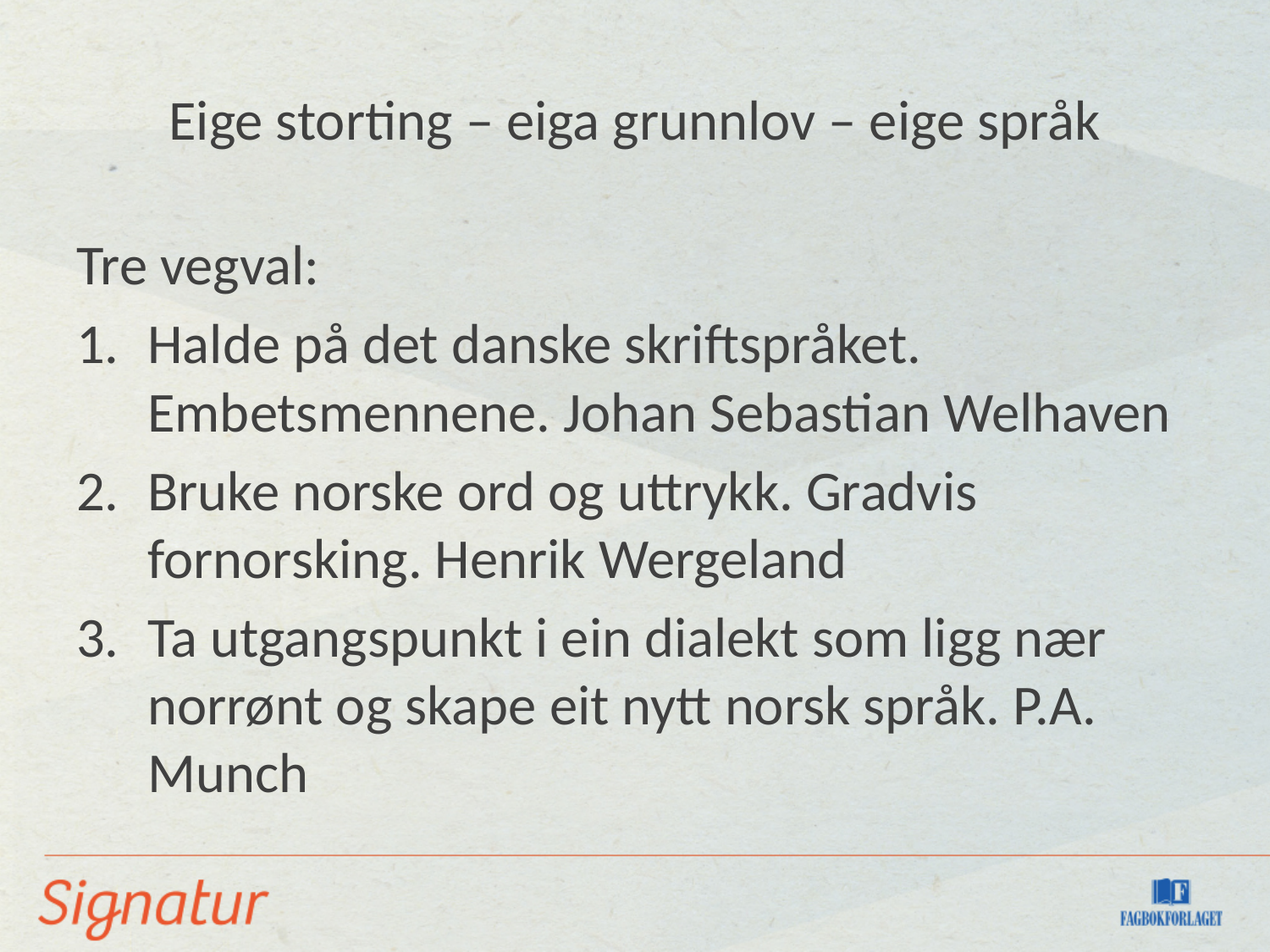

# Eige storting – eiga grunnlov – eige språk
Tre vegval:
Halde på det danske skriftspråket. Embetsmennene. Johan Sebastian Welhaven
Bruke norske ord og uttrykk. Gradvis fornorsking. Henrik Wergeland
Ta utgangspunkt i ein dialekt som ligg nær norrønt og skape eit nytt norsk språk. P.A. Munch